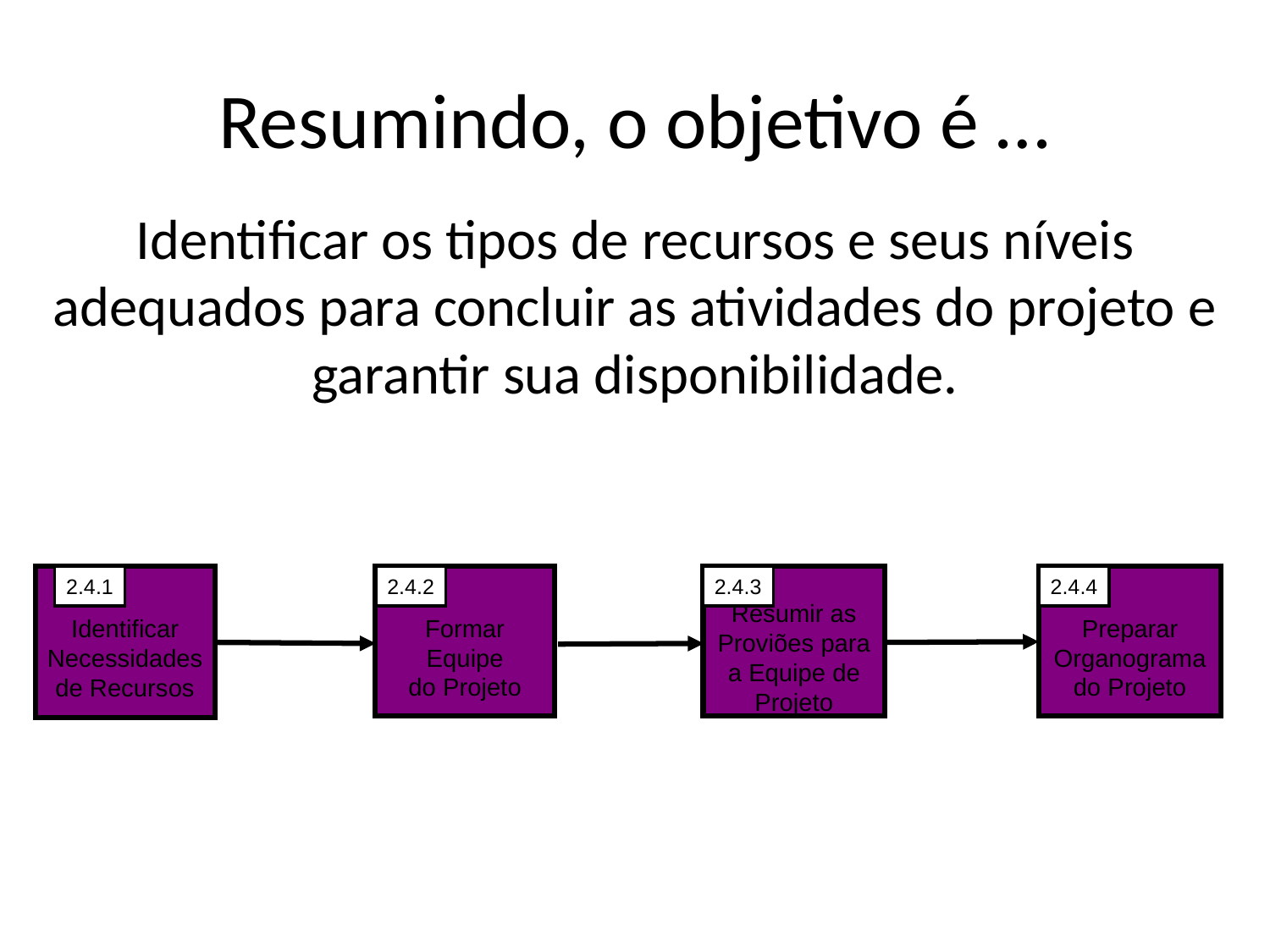

# Resumindo, o objetivo é …
Identificar os tipos de recursos e seus níveis adequados para concluir as atividades do projeto e garantir sua disponibilidade.

Identificar
Necessidades
de Recursos
2.4.1

Formar
Equipe
do Projeto
2.4.2

Resumir as
Proviões para
a Equipe de
Projeto
2.4.3

Preparar
Organograma
do Projeto
2.4.4